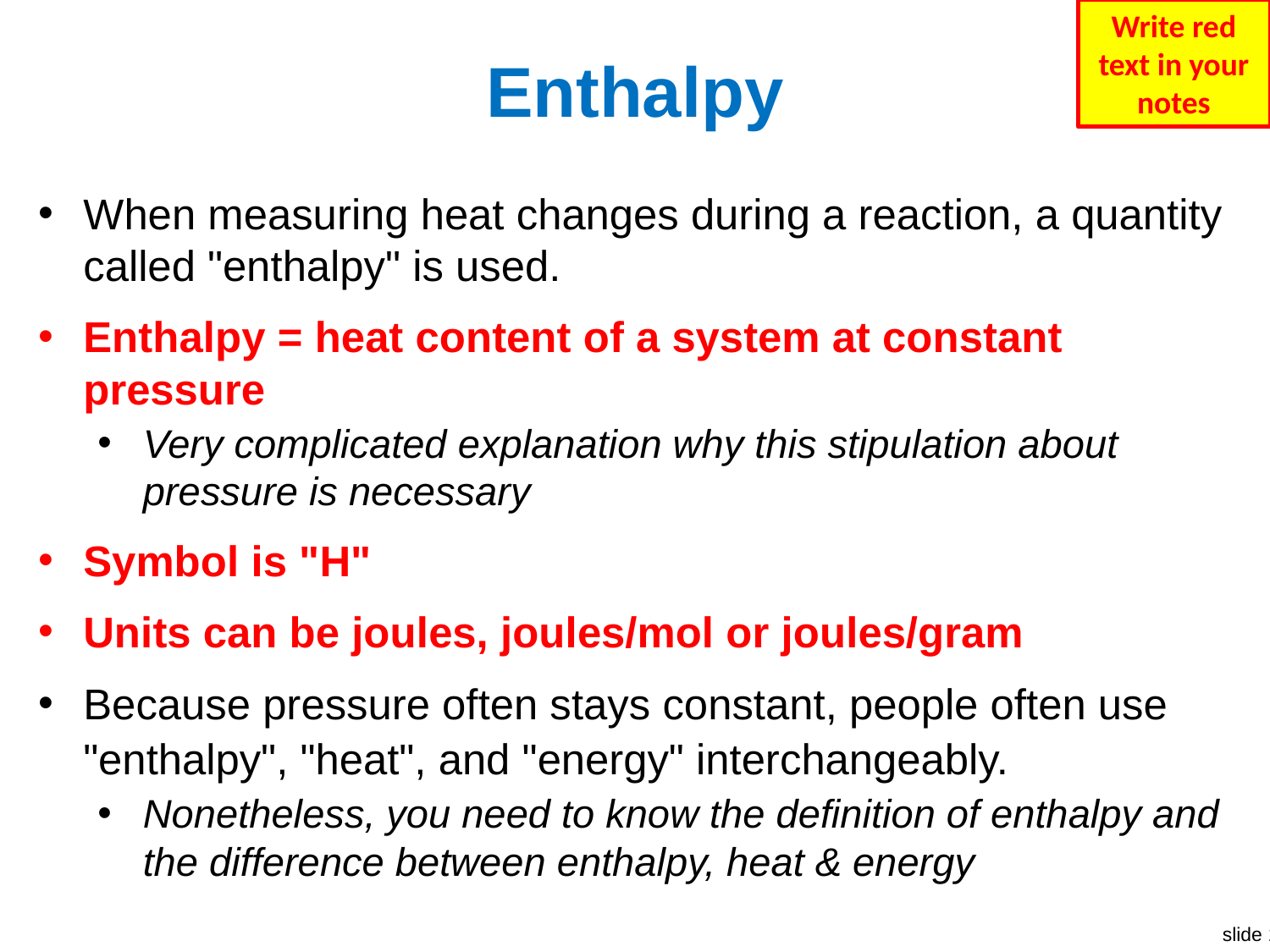

Write red text in your notes
# Enthalpy
When measuring heat changes during a reaction, a quantity called "enthalpy" is used.
Enthalpy = heat content of a system at constant pressure
Very complicated explanation why this stipulation about pressure is necessary
Symbol is "H"
Units can be joules, joules/mol or joules/gram
Because pressure often stays constant, people often use "enthalpy", "heat", and "energy" interchangeably.
Nonetheless, you need to know the definition of enthalpy and the difference between enthalpy, heat & energy